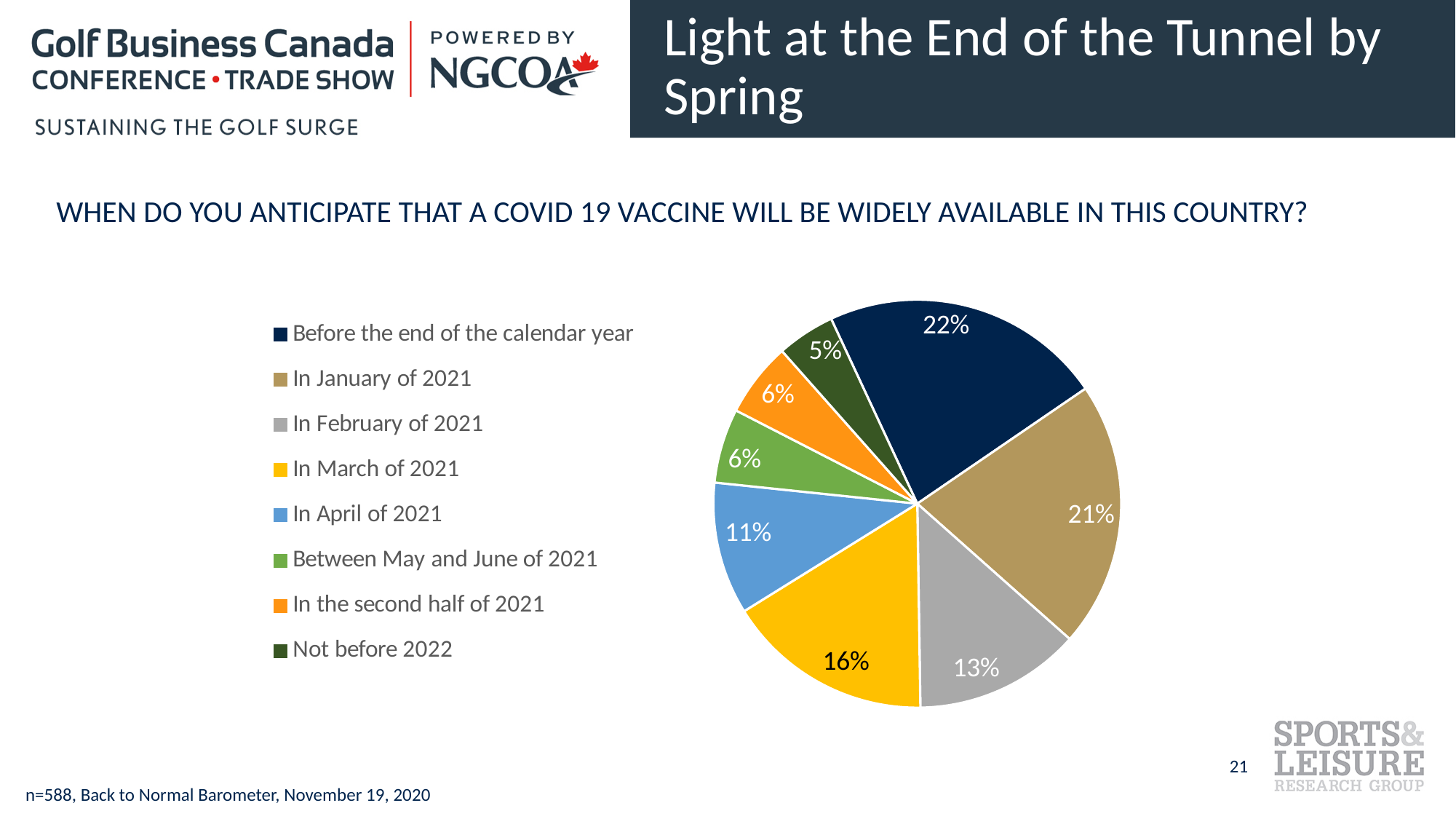

# Light at the End of the Tunnel by Spring
WHEN DO YOU ANTICIPATE THAT A COVID 19 VACCINE WILL BE WIDELY AVAILABLE IN THIS COUNTRY?

### Chart

| Category | Column1 |
|---|---|
| Before the end of the calendar year | 0.224 |
| In January of 2021 | 0.211 |
| In February of 2021 | 0.132 |
| In March of 2021 | 0.164 |
| In April of 2021 | 0.105 |
| Between May and June of 2021 | 0.059 |
| In the second half of 2021 | 0.059 |
| Not before 2022 | 0.046 |
21
n=588, Back to Normal Barometer, November 19, 2020